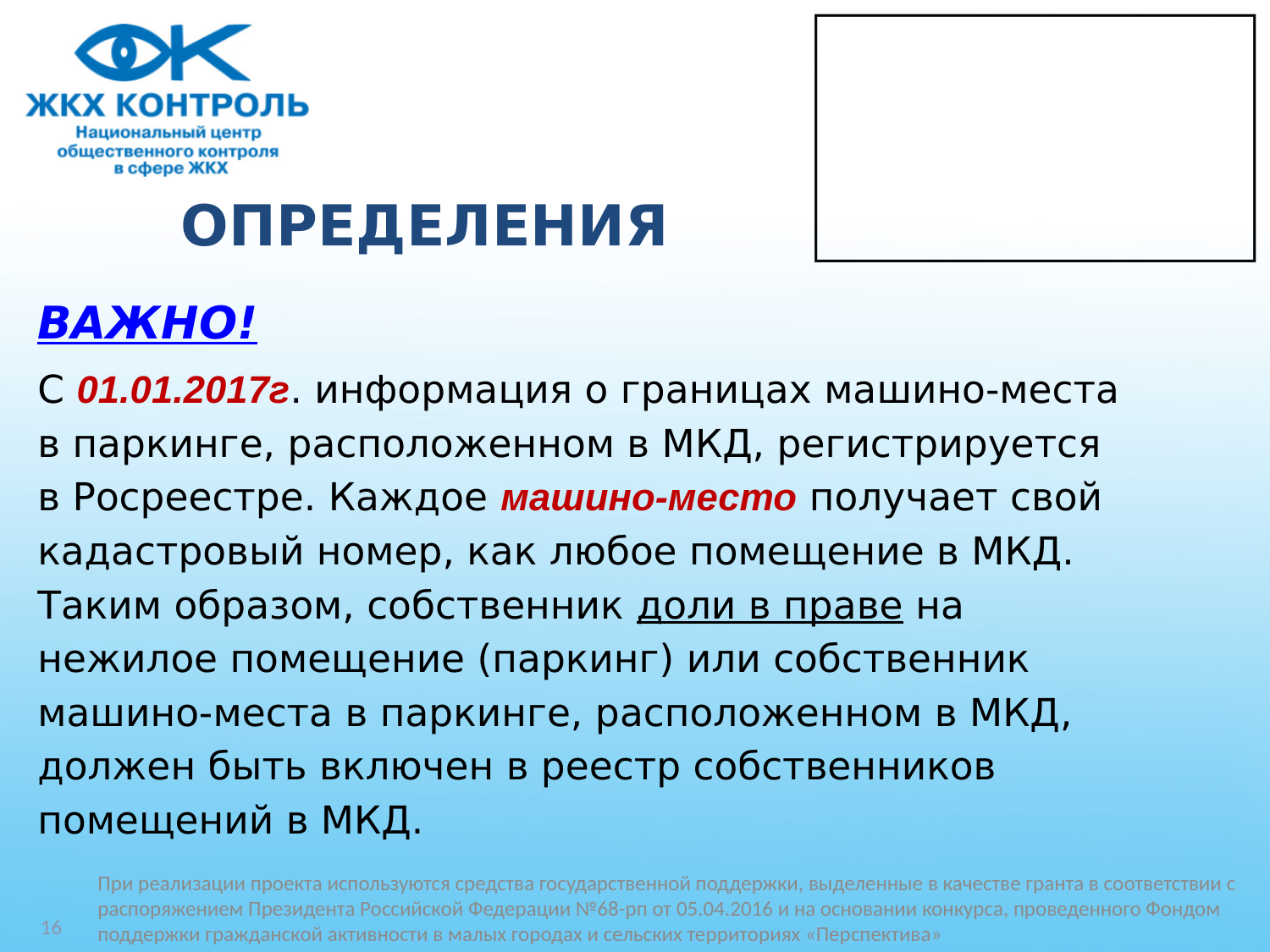

# ОПРЕДЕЛЕНИЯ
ВАЖНО!
С 01.01.2017г. информация о границах машино-места
в паркинге, расположенном в МКД, регистрируется
в Росреестре. Каждое машино-место получает свой
кадастровый номер, как любое помещение в МКД.
Таким образом, собственник доли в праве на
нежилое помещение (паркинг) или собственник
машино-места в паркинге, расположенном в МКД,
должен быть включен в реестр собственников
помещений в МКД.

При реализации проекта используются средства государственной поддержки, выделенные в качестве гранта в соответствии c распоряжением Президента Российской Федерации №68-рп от 05.04.2016 и на основании конкурса, проведенного Фондом поддержки гражданской активности в малых городах и сельских территориях «Перспектива»
16